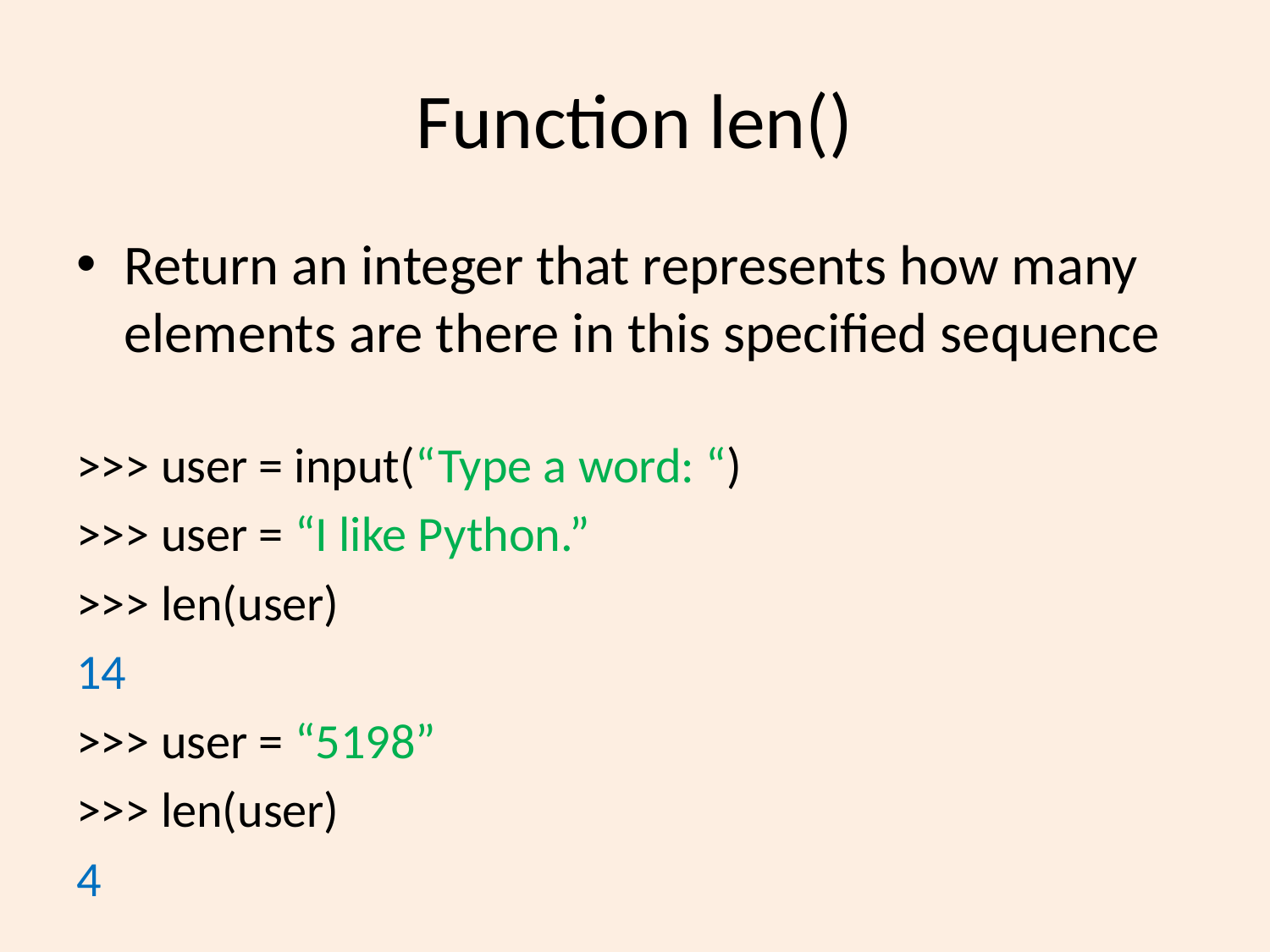

# Function len()
Return an integer that represents how many elements are there in this specified sequence
>>> user = input(“Type a word: “)
>>> user = “I like Python.”
>>> len(user)
14
>>> user = “5198”
>>> len(user)
4